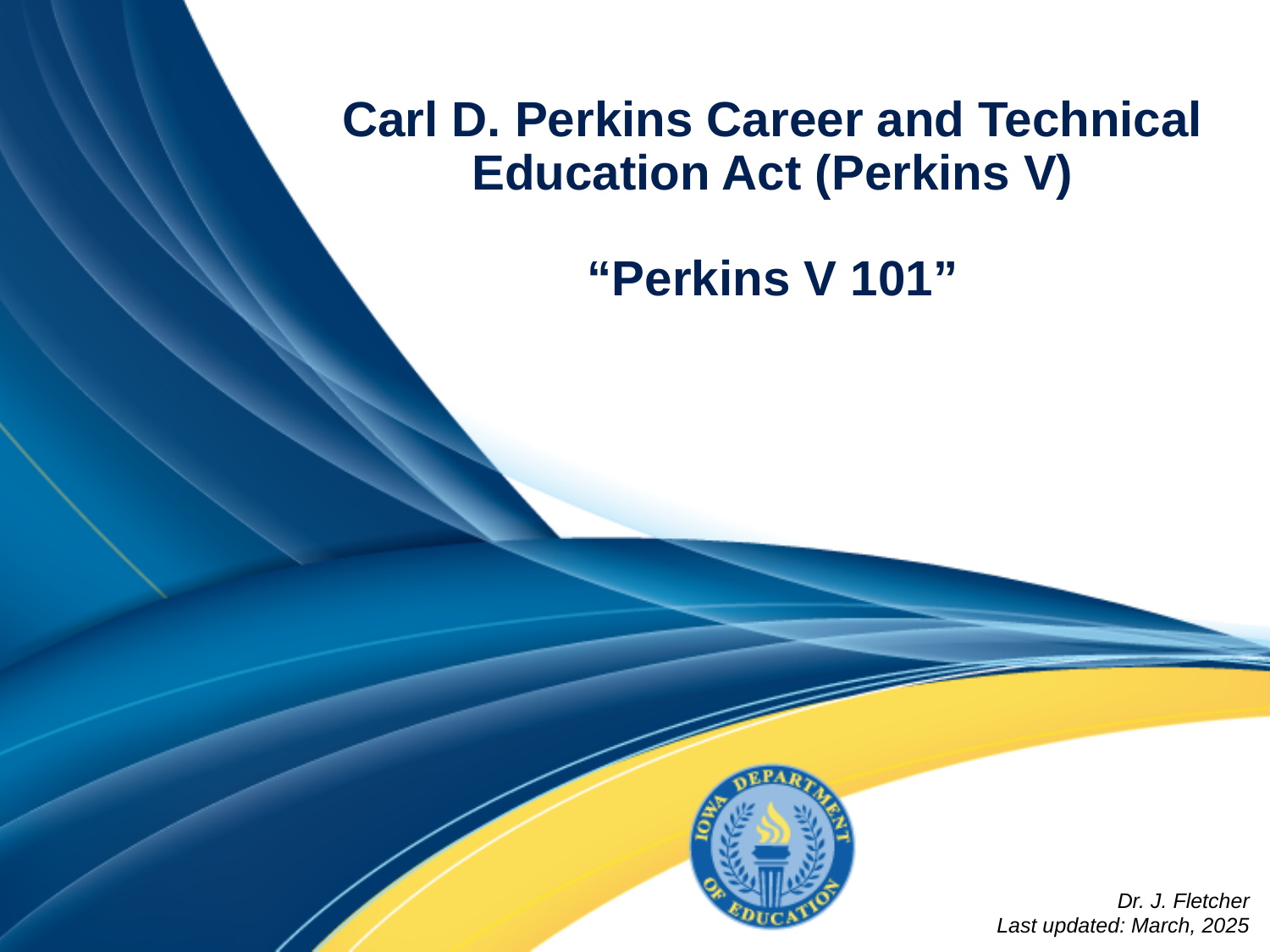

# Carl D. Perkins Career and Technical Education Act (Perkins V) “Perkins V 101”
Dr. J. Fletcher
Last updated: March, 2025